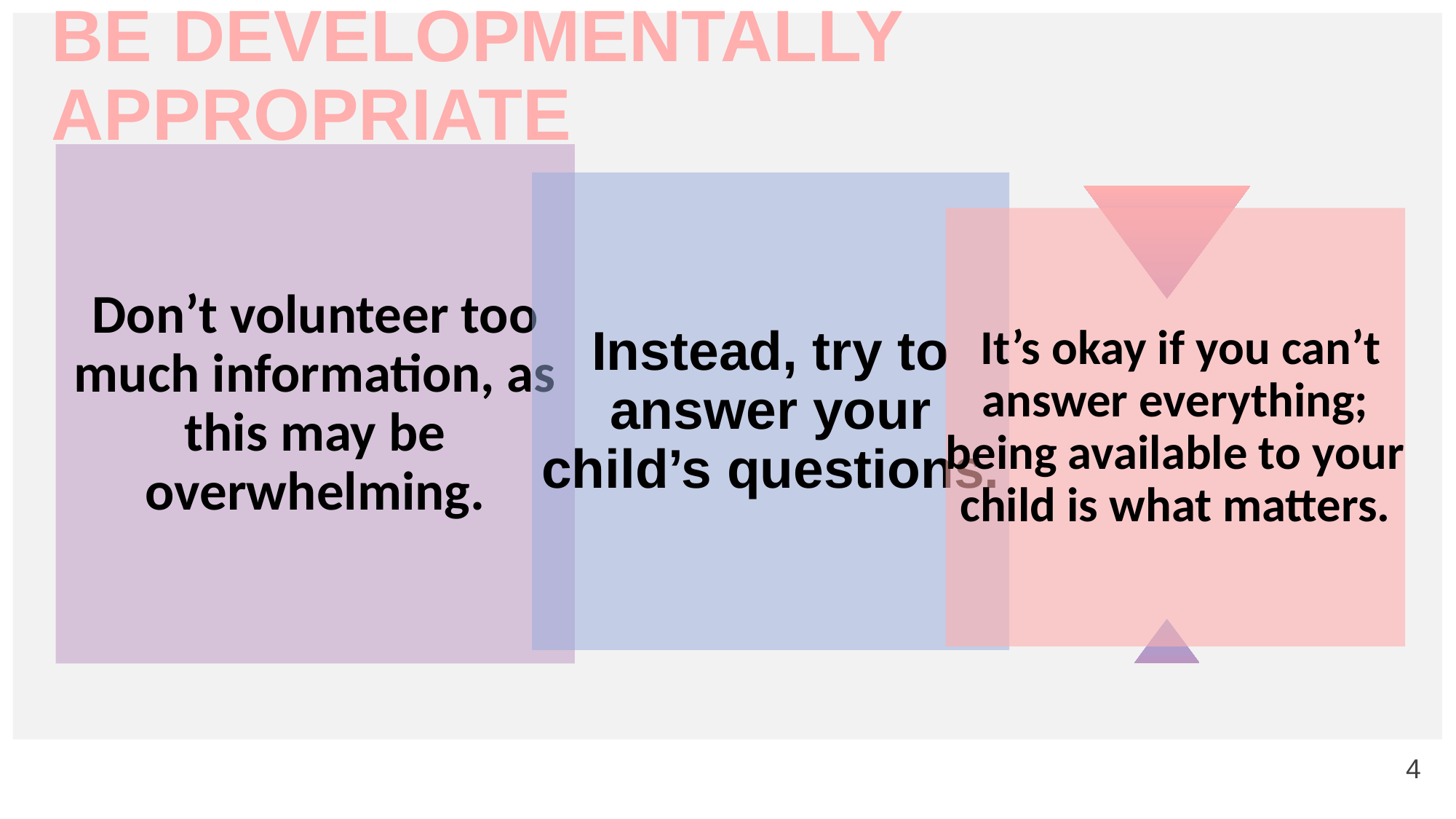

# Be developmentally appropriate
Don’t volunteer too much information, as this may be overwhelming.
Instead, try to answer your child’s questions.
 It’s okay if you can’t answer everything; being available to your child is what matters.
4